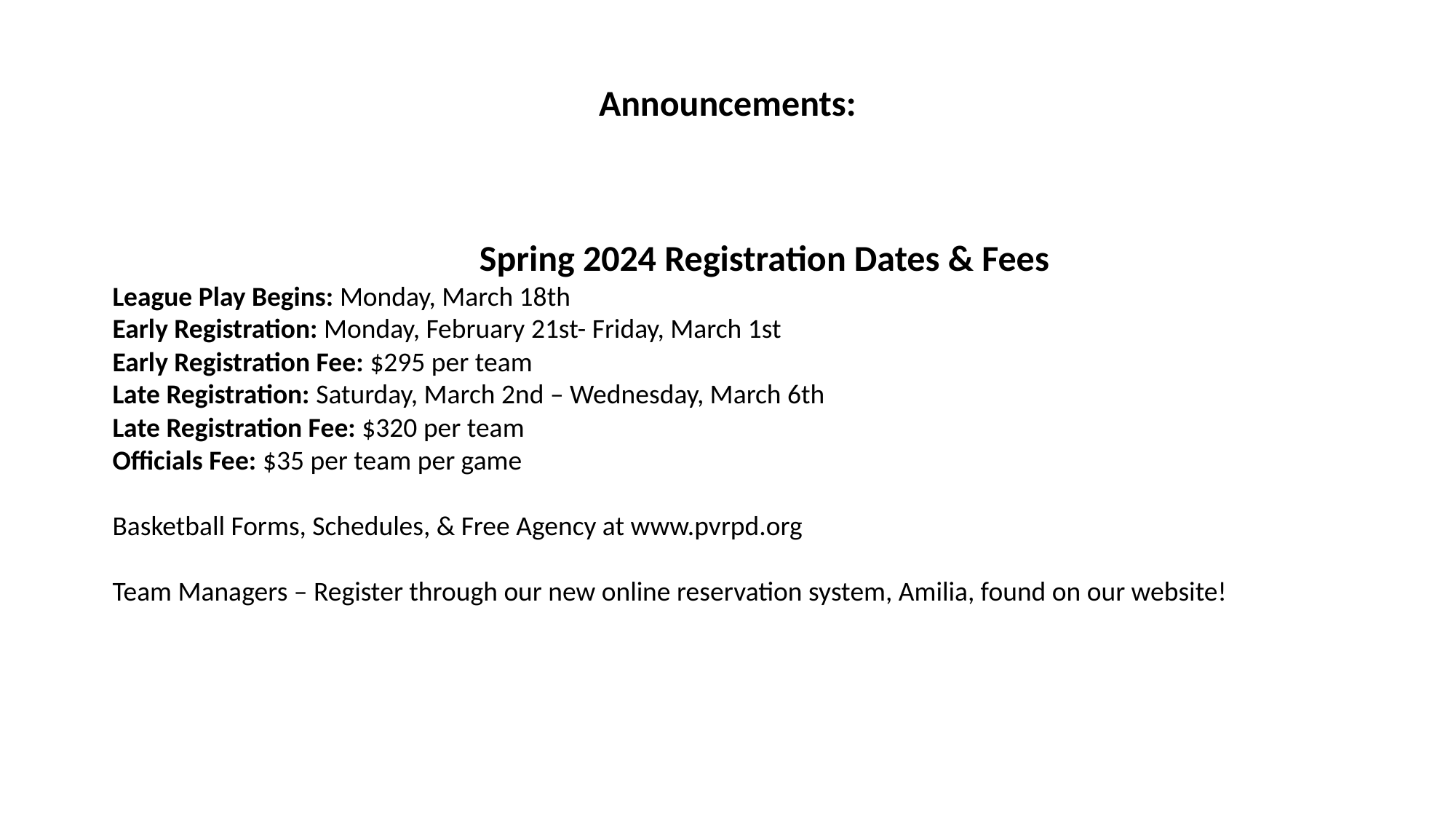

Announcements:
Spring 2024 Registration Dates & Fees
League Play Begins: Monday, March 18th
Early Registration: Monday, February 21st- Friday, March 1st
Early Registration Fee: $295 per team
Late Registration: Saturday, March 2nd – Wednesday, March 6th
Late Registration Fee: $320 per team
Officials Fee: $35 per team per game

Basketball Forms, Schedules, & Free Agency at www.pvrpd.org

Team Managers – Register through our new online reservation system, Amilia, found on our website!